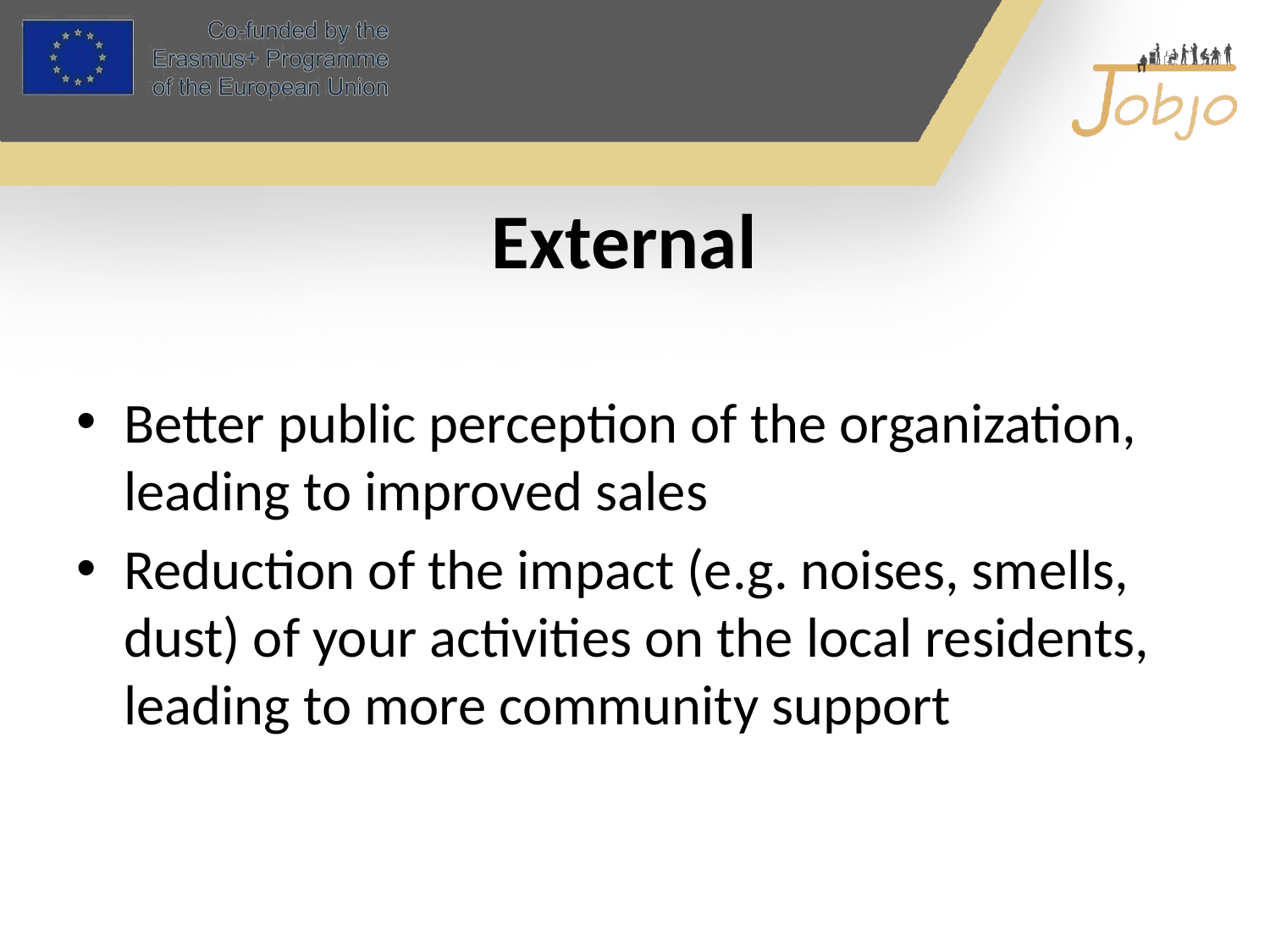

# External

Better public perception of the organization, leading to improved sales
Reduction of the impact (e.g. noises, smells, dust) of your activities on the local residents, leading to more community support